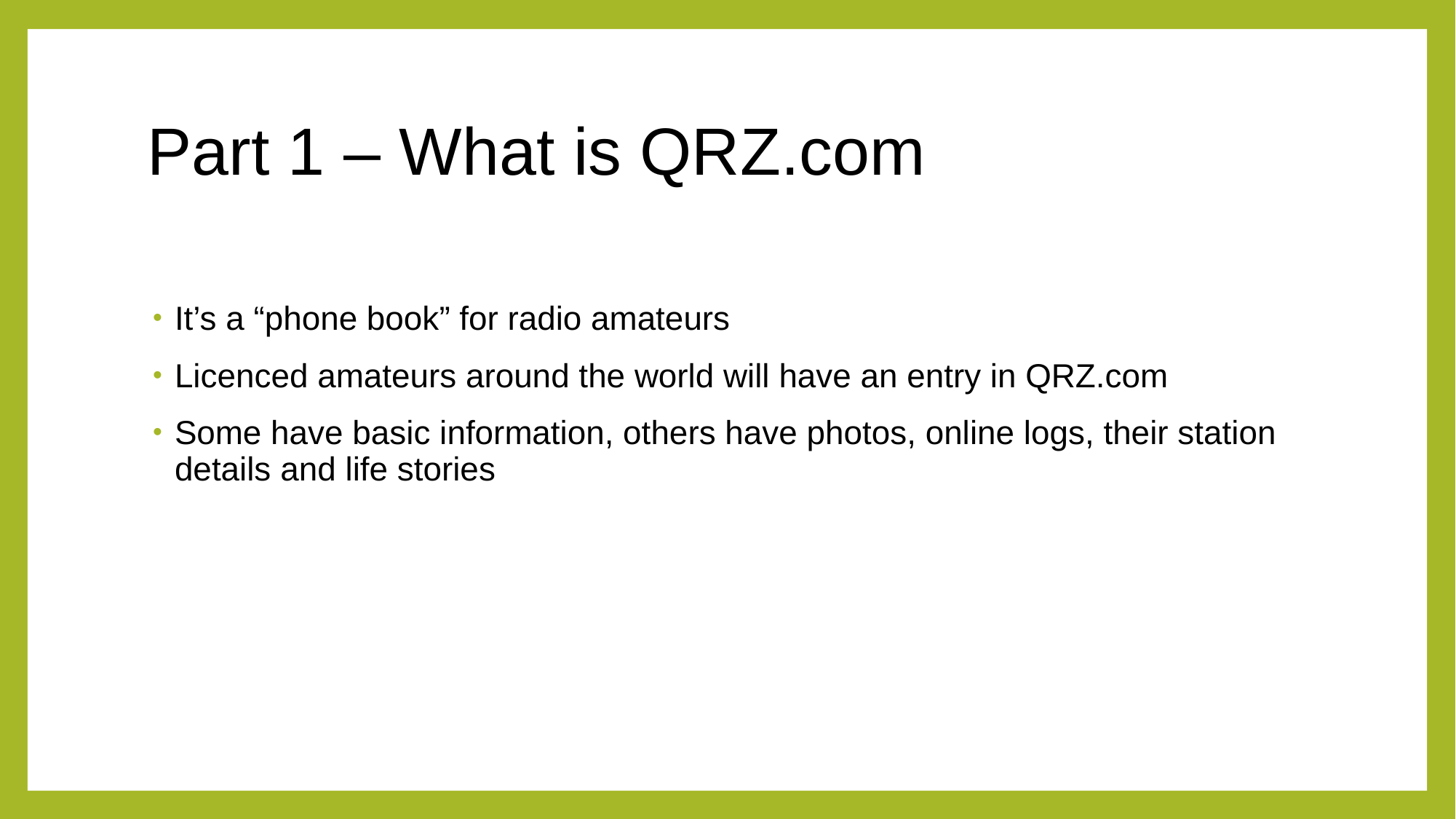

# Part 1 – What is QRZ.com

It’s a “phone book” for radio amateurs
Licenced amateurs around the world will have an entry in QRZ.com
Some have basic information, others have photos, online logs, their station details and life stories